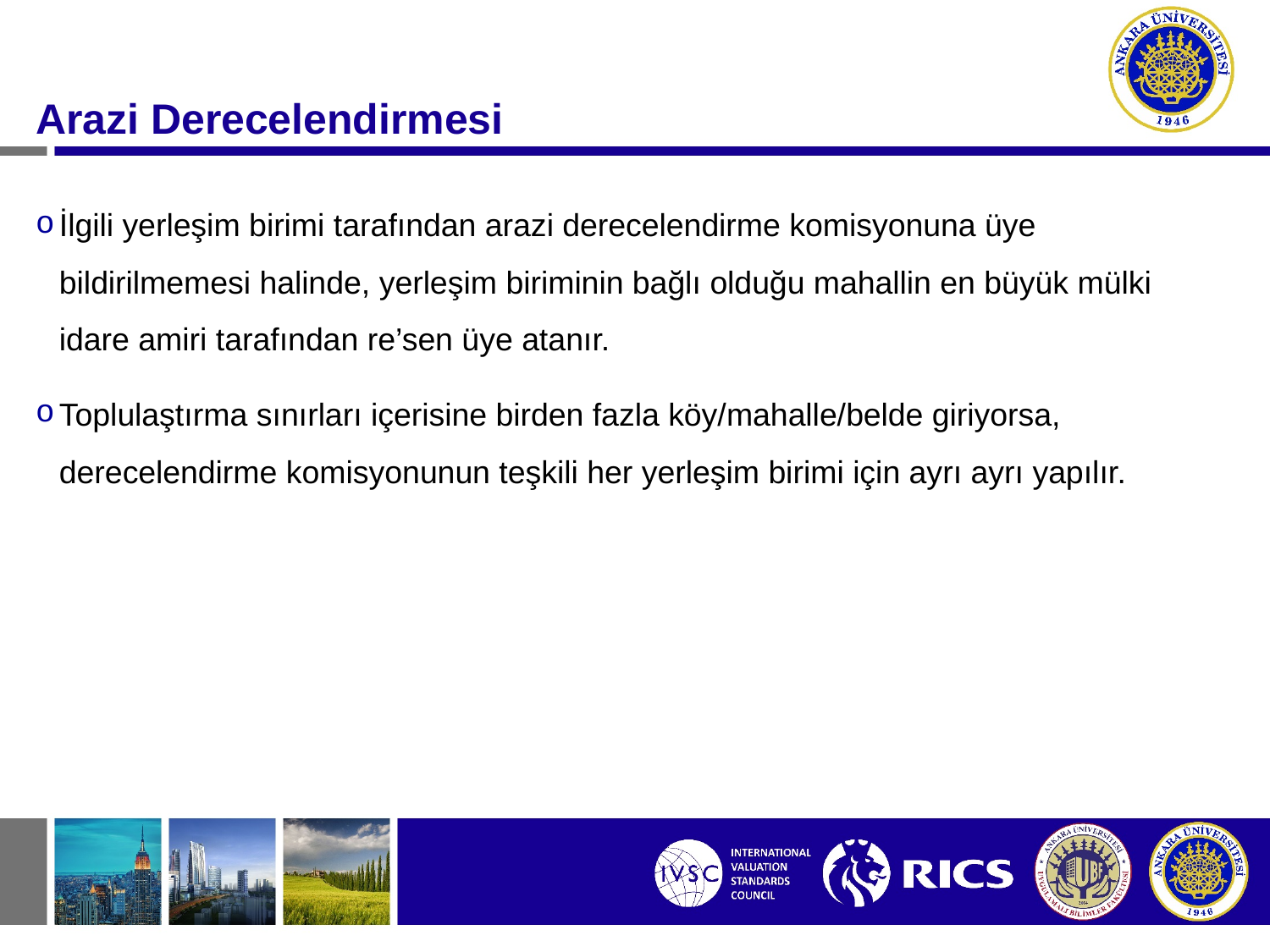

#
Arazi Derecelendirmesi
İlgili yerleşim birimi tarafından arazi derecelendirme komisyonuna üye bildirilmemesi halinde, yerleşim biriminin bağlı olduğu mahallin en büyük mülki idare amiri tarafından re’sen üye atanır.
Toplulaştırma sınırları içerisine birden fazla köy/mahalle/belde giriyorsa, derecelendirme komisyonunun teşkili her yerleşim birimi için ayrı ayrı yapılır.